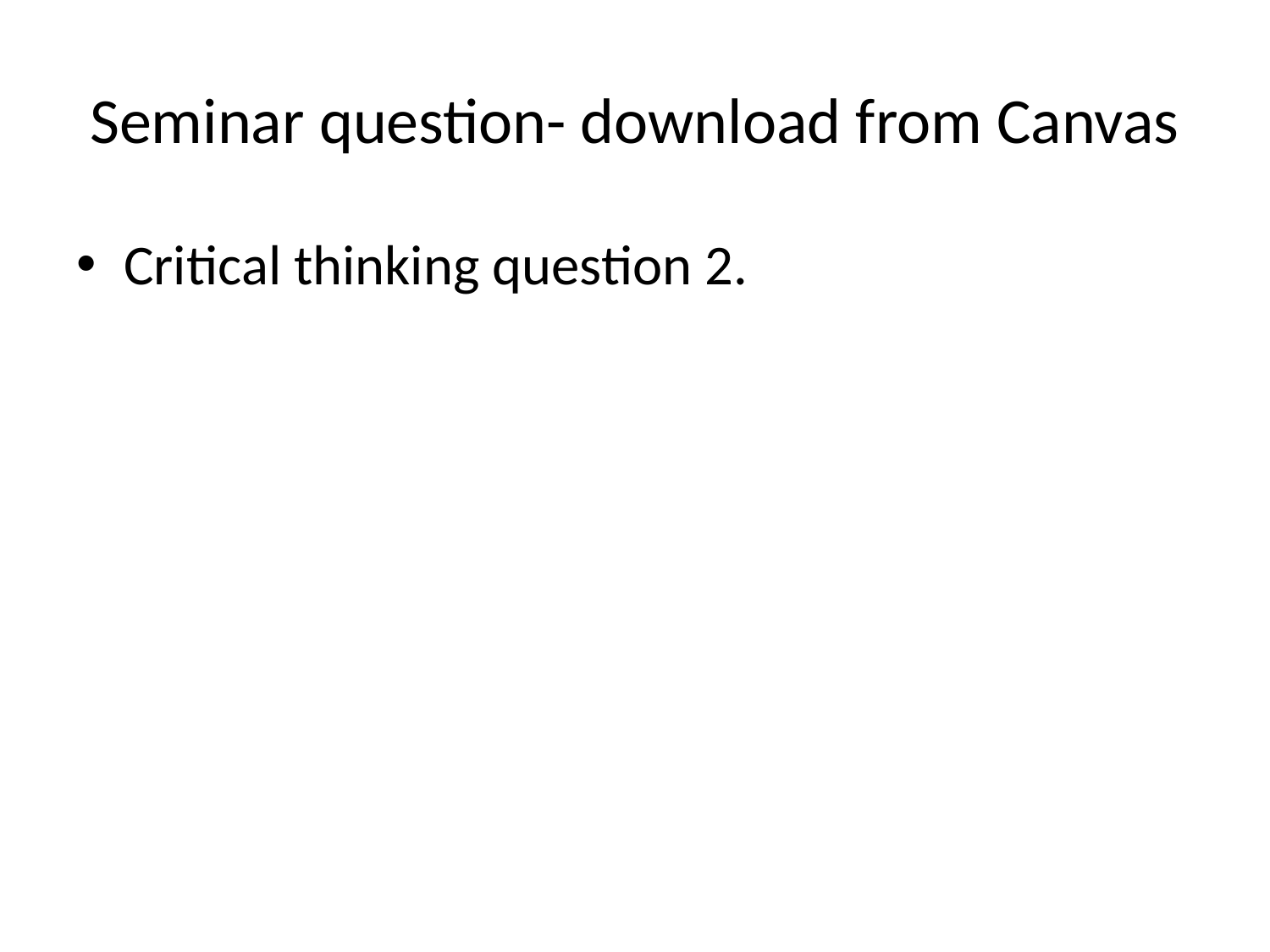

# Seminar question- download from Canvas
Critical thinking question 2.